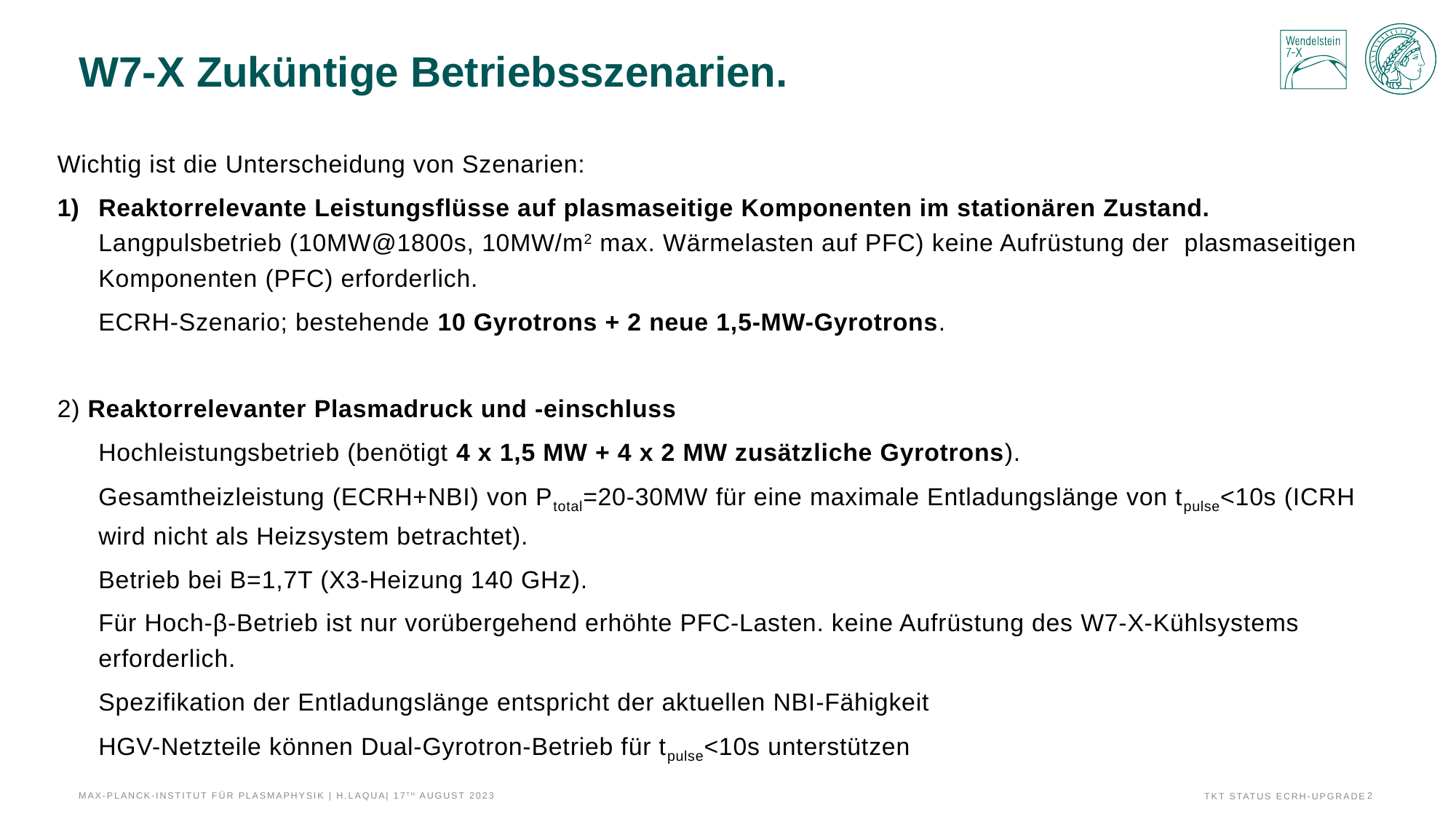

# W7-X Zuküntige Betriebsszenarien.
Wichtig ist die Unterscheidung von Szenarien:
Reaktorrelevante Leistungsflüsse auf plasmaseitige Komponenten im stationären Zustand. Langpulsbetrieb (10MW@1800s, 10MW/m2 max. Wärmelasten auf PFC) keine Aufrüstung der  plasmaseitigen Komponenten (PFC) erforderlich.
ECRH-Szenario; bestehende 10 Gyrotrons + 2 neue 1,5-MW-Gyrotrons.

2) Reaktorrelevanter Plasmadruck und -einschluss
Hochleistungsbetrieb (benötigt 4 x 1,5 MW + 4 x 2 MW zusätzliche Gyrotrons).
Gesamtheizleistung (ECRH+NBI) von Ptotal=20-30MW für eine maximale Entladungslänge von tpulse<10s (ICRH wird nicht als Heizsystem betrachtet).
Betrieb bei B=1,7T (X3-Heizung 140 GHz).
Für Hoch-β-Betrieb ist nur vorübergehend erhöhte PFC-Lasten. keine Aufrüstung des W7-X-Kühlsystems erforderlich.
Spezifikation der Entladungslänge entspricht der aktuellen NBI-Fähigkeit
HGV-Netzteile können Dual-Gyrotron-Betrieb für tpulse<10s unterstützen
Max-Planck-Institut für Plasmaphysik | H.laqua| 17th August 2023
2
TKT Status ECRH-Upgrade